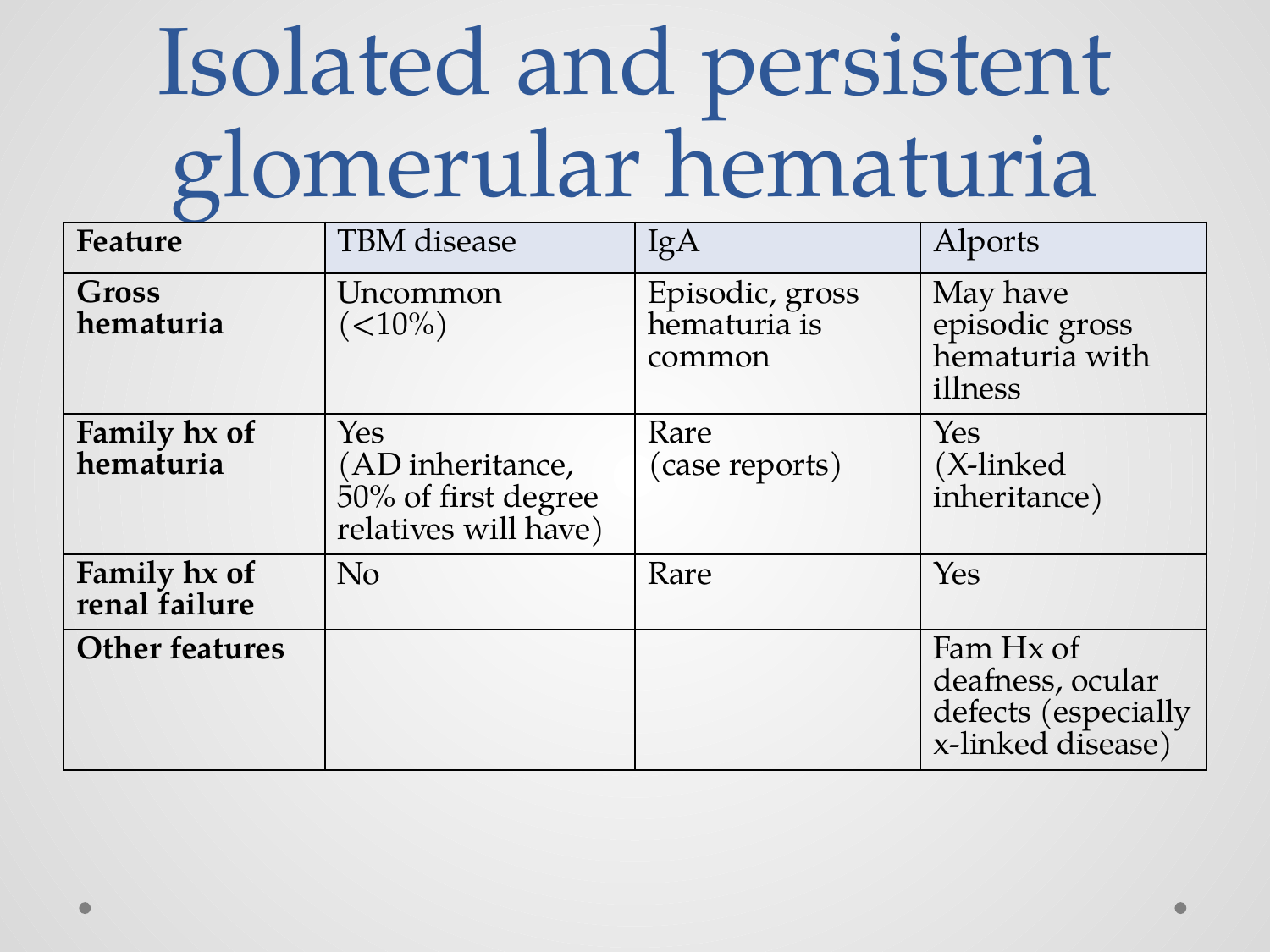

# Isolated and persistent glomerular hematuria
| Feature | TBM disease | IgA | Alports |
| --- | --- | --- | --- |
| Gross hematuria | Uncommon (<10%) | Episodic, gross hematuria is common | May have episodic gross hematuria with illness |
| Family hx of hematuria | Yes (AD inheritance, 50% of first degree relatives will have) | Rare (case reports) | Yes (X-linked inheritance) |
| Family hx of renal failure | No | Rare | Yes |
| Other features |  |  | Fam Hx of deafness, ocular defects (especially x-linked disease) |